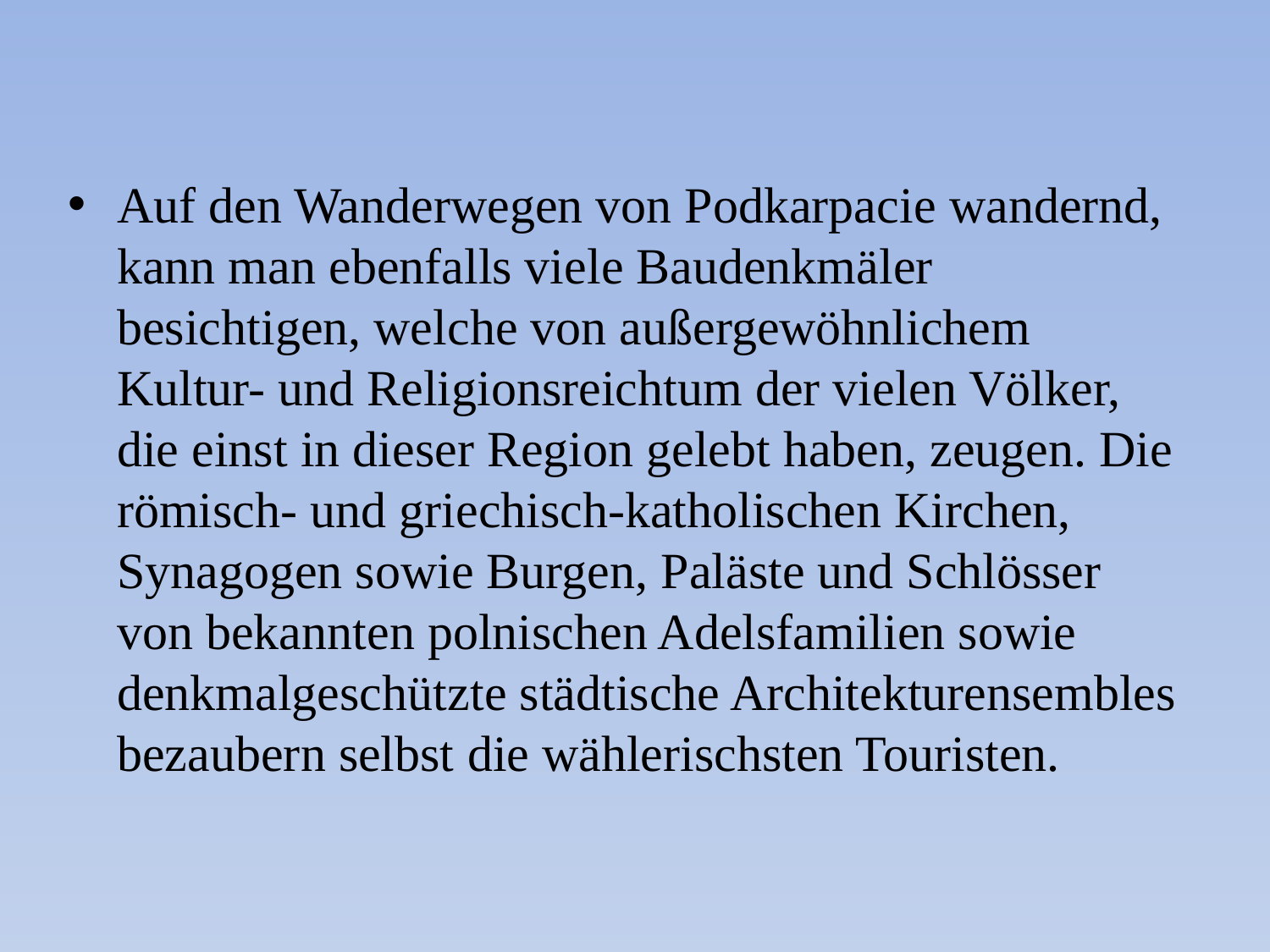

Auf den Wanderwegen von Podkarpacie wandernd, kann man ebenfalls viele Baudenkmäler besichtigen, welche von außergewöhnlichem Kultur- und Religionsreichtum der vielen Völker, die einst in dieser Region gelebt haben, zeugen. Die römisch- und griechisch-katholischen Kirchen, Synagogen sowie Burgen, Paläste und Schlösser von bekannten polnischen Adelsfamilien sowie denkmalgeschützte städtische Architekturensembles bezaubern selbst die wählerischsten Touristen.